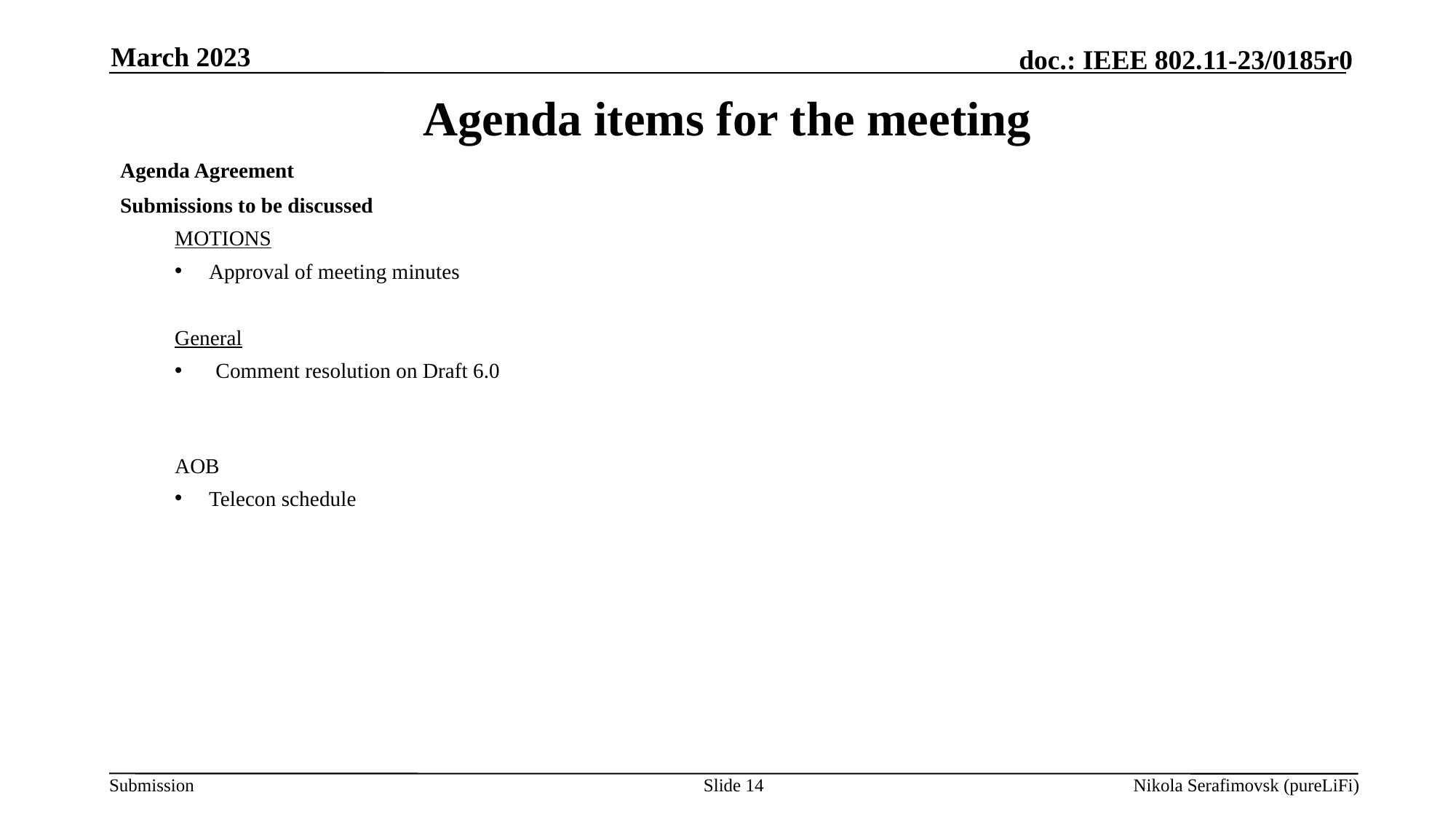

March 2023
# Agenda items for the meeting
Agenda Agreement
Submissions to be discussed
MOTIONS
Approval of meeting minutes

General
Comment resolution on Draft 6.0

AOB
Telecon schedule
Slide 14
Nikola Serafimovsk (pureLiFi)